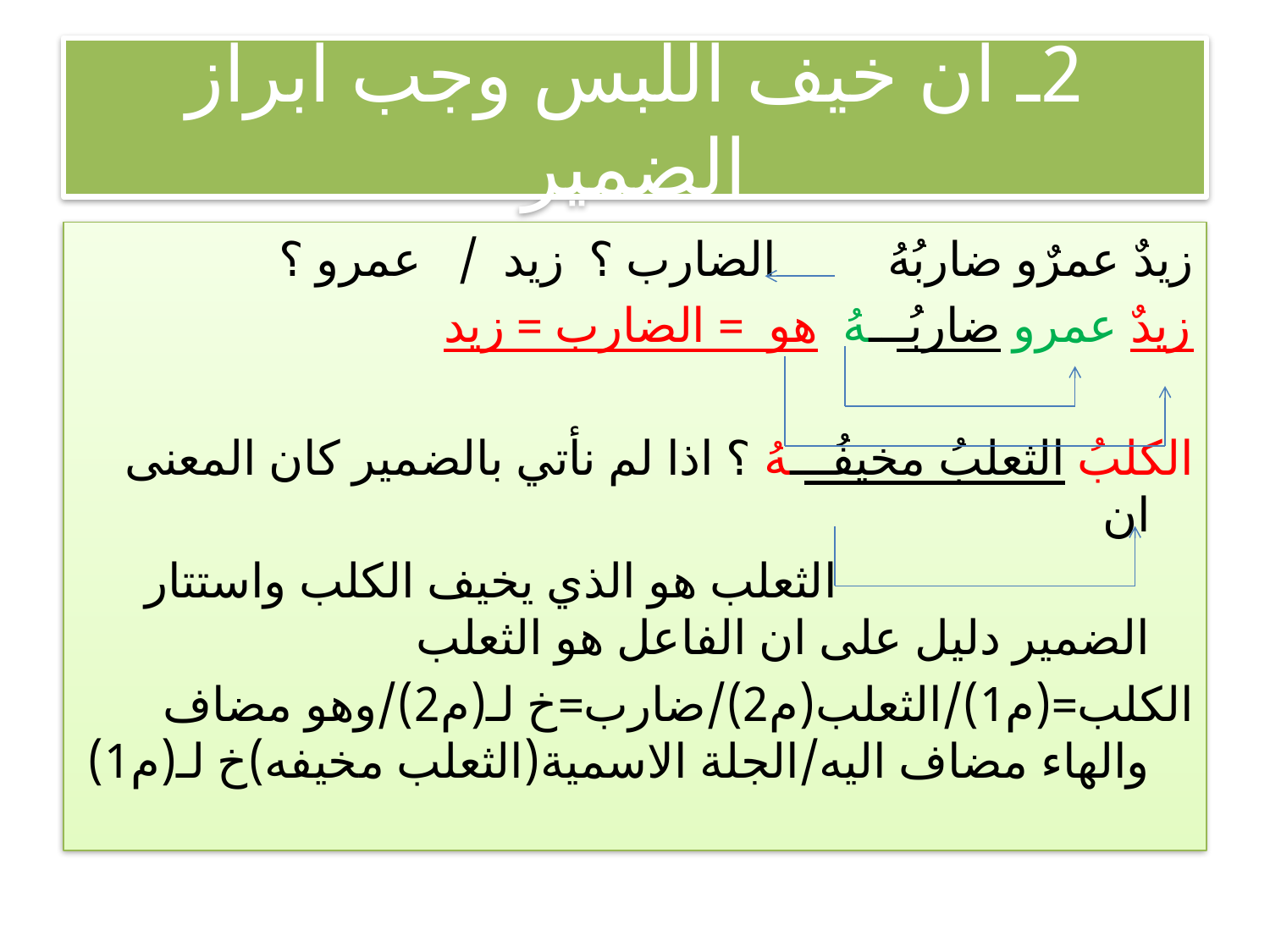

# 2ـ ان خيف اللبس وجب ابراز الضمير
زيدٌ عمرٌو ضاربُهُ         الضارب ؟  زيد  /   عمرو ؟
زيدٌ عمرو ضاربُـــهُ  هو  = الضارب = زيد

الكلبُ الثعلبُ مخيفُـــهُ ؟ اذا لم نأتي بالضمير كان المعنى ان
                             الثعلب هو الذي يخيف الكلب واستتار الضمير دليل على ان الفاعل هو الثعلب
الكلب=(م1)/الثعلب(م2)/ضارب=خ لـ(م2)/وهو مضاف والهاء مضاف اليه/الجلة الاسمية(الثعلب مخيفه)خ لـ(م1)